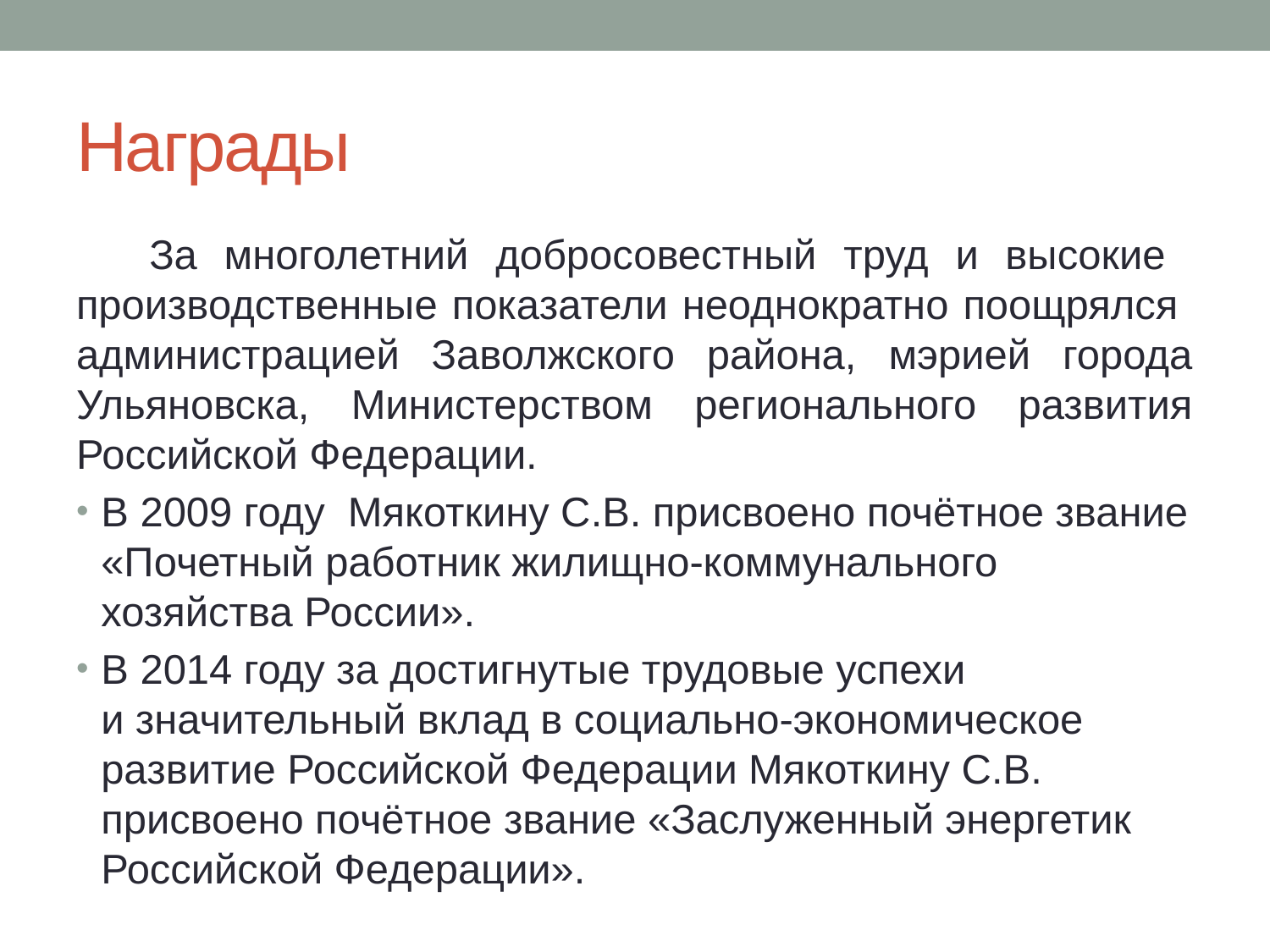

# Награды
За многолетний добросовестный труд и высокие  производственные показатели неоднократно поощрялся  администрацией Заволжского района, мэрией города Ульяновска, Министерством регионального развития Российской Федерации.
В 2009 году  Мякоткину С.В. присвоено почётное звание «Почетный работник жилищно-коммунального хозяйства России».
В 2014 году за достигнутые трудовые успехи
и значительный вклад в социально-экономическое развитие Российской Федерации Мякоткину С.В. присвоено почётное звание «Заслуженный энергетик Российской Федерации».